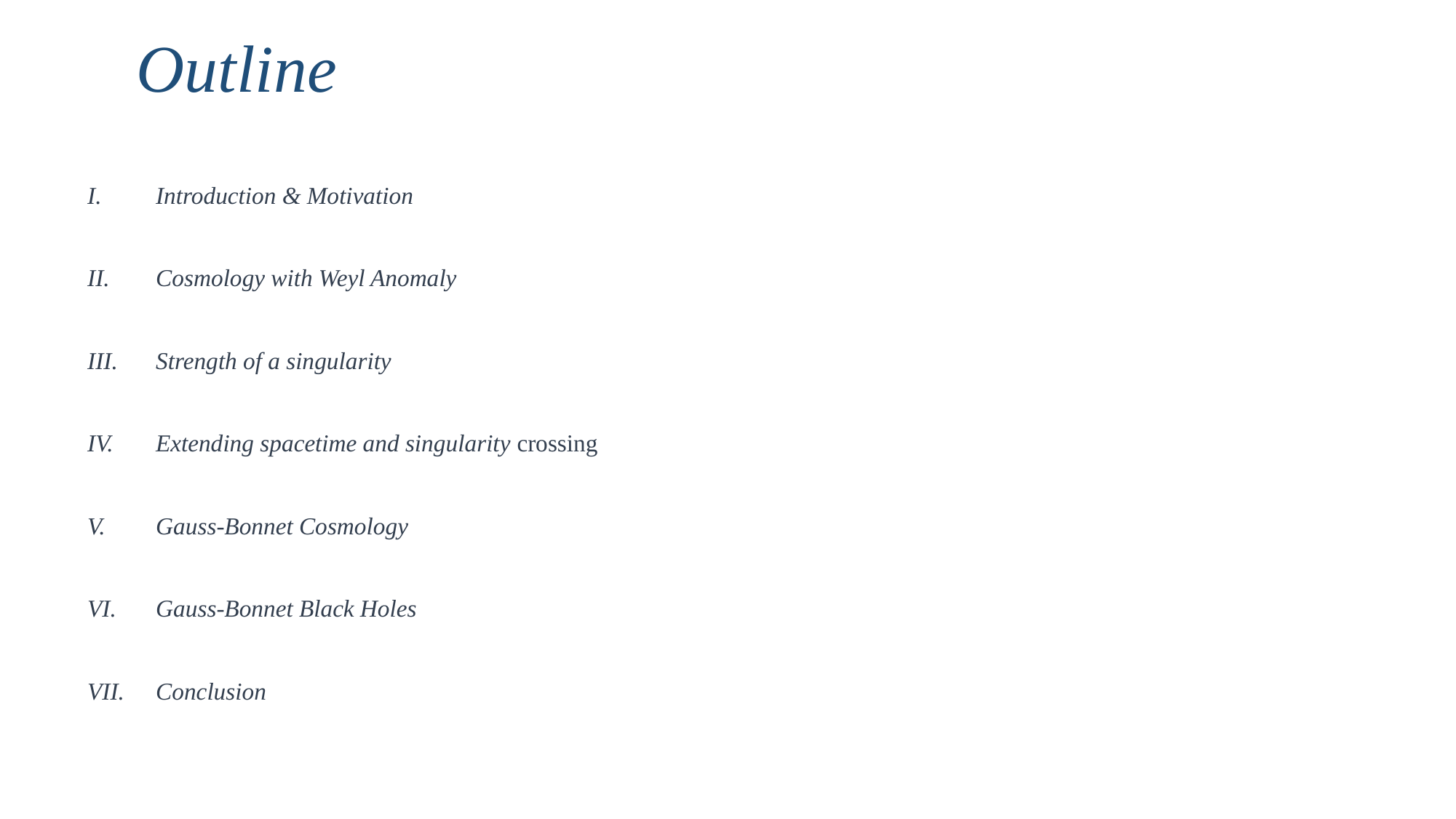

# Outline

Introduction & Motivation

Cosmology with Weyl Anomaly

Strength of a singularity

Extending spacetime and singularity crossing

Gauss-Bonnet Cosmology

Gauss-Bonnet Black Holes

Conclusion